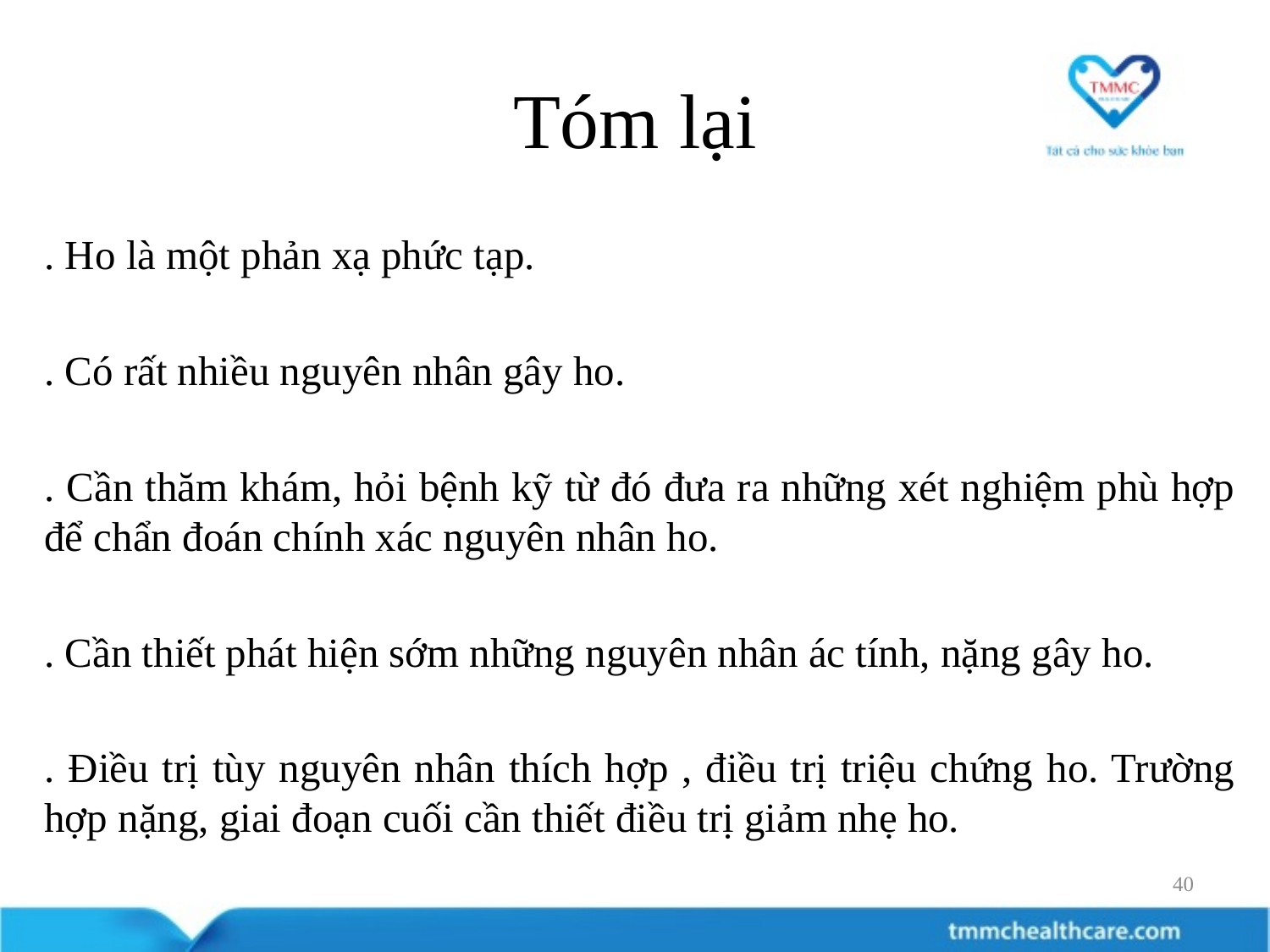

# Tóm lại
. Ho là một phản xạ phức tạp.

. Có rất nhiều nguyên nhân gây ho.

. Cần thăm khám, hỏi bệnh kỹ từ đó đưa ra những xét nghiệm phù hợp để chẩn đoán chính xác nguyên nhân ho.

. Cần thiết phát hiện sớm những nguyên nhân ác tính, nặng gây ho.

. Điều trị tùy nguyên nhân thích hợp , điều trị triệu chứng ho. Trường hợp nặng, giai đoạn cuối cần thiết điều trị giảm nhẹ ho.
40